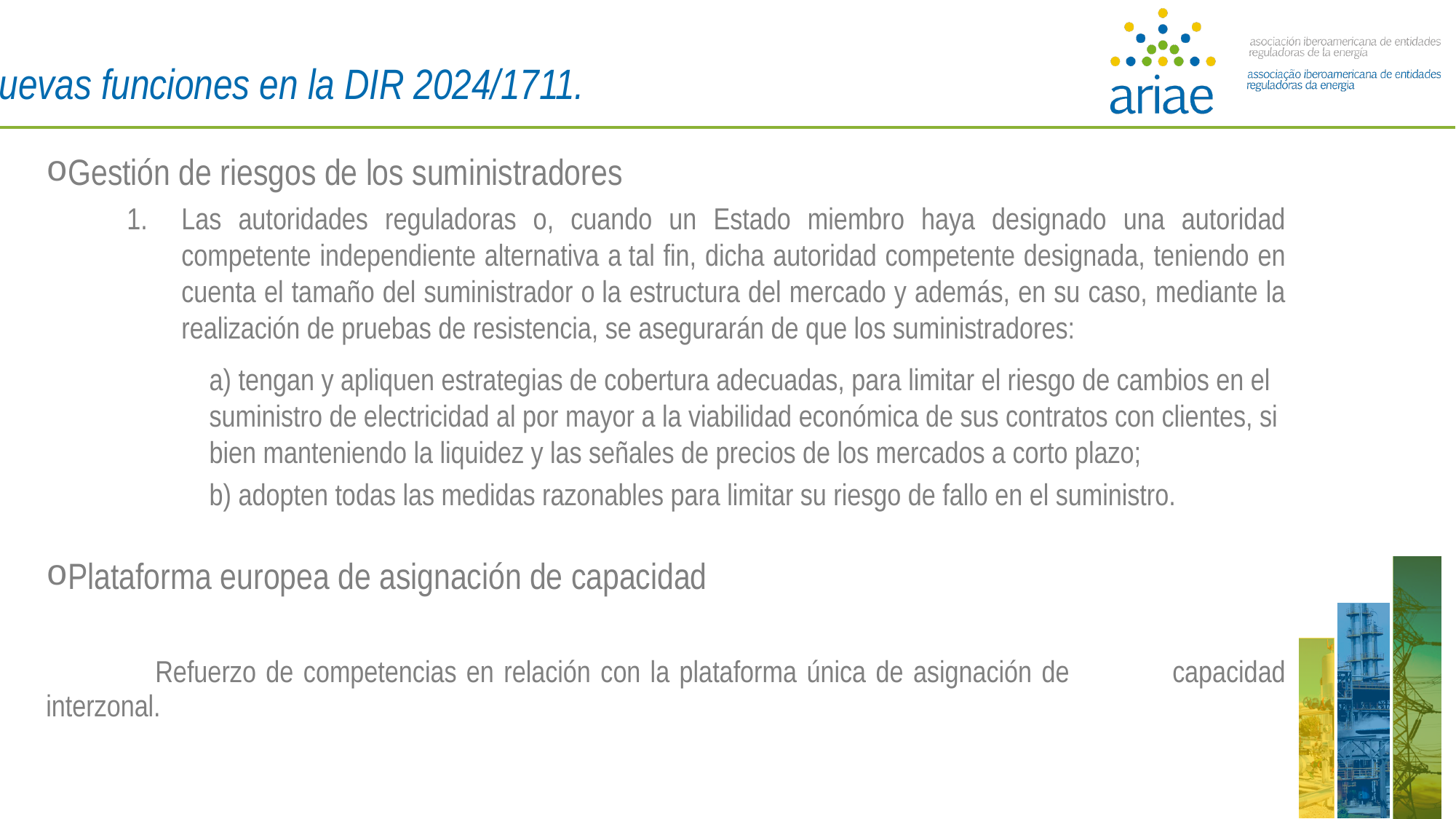

Nuevas funciones en la DIR 2024/1711.
Gestión de riesgos de los suministradores
Las autoridades reguladoras o, cuando un Estado miembro haya designado una autoridad competente independiente alternativa a tal fin, dicha autoridad competente designada, teniendo en cuenta el tamaño del suministrador o la estructura del mercado y además, en su caso, mediante la realización de pruebas de resistencia, se asegurarán de que los suministradores:
a) tengan y apliquen estrategias de cobertura adecuadas, para limitar el riesgo de cambios en el suministro de electricidad al por mayor a la viabilidad económica de sus contratos con clientes, si bien manteniendo la liquidez y las señales de precios de los mercados a corto plazo;
b) adopten todas las medidas razonables para limitar su riesgo de fallo en el suministro.

Plataforma europea de asignación de capacidad

	Refuerzo de competencias en relación con la plataforma única de asignación de 	capacidad interzonal.